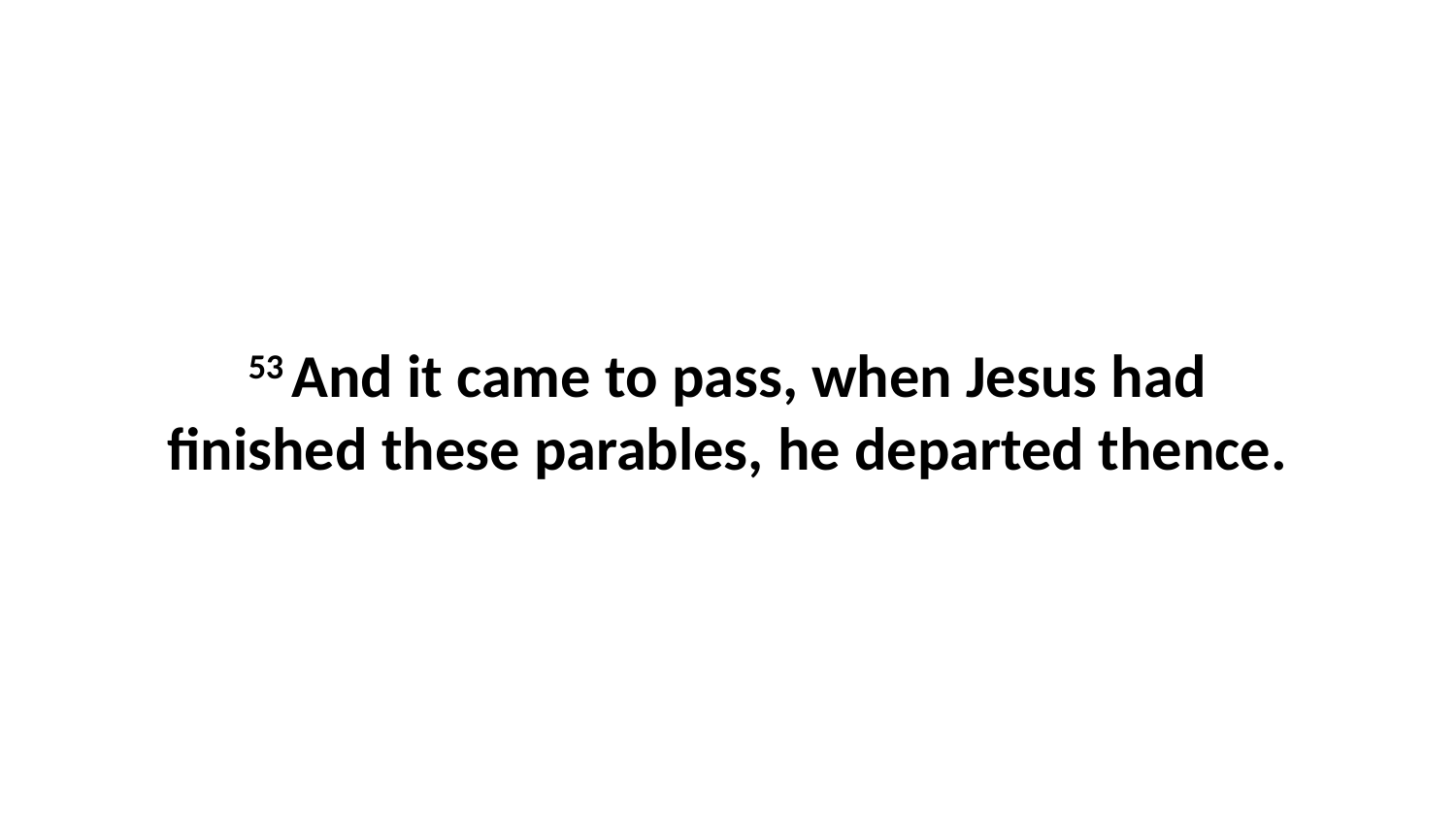

53 And it came to pass, when Jesus had finished these parables, he departed thence.